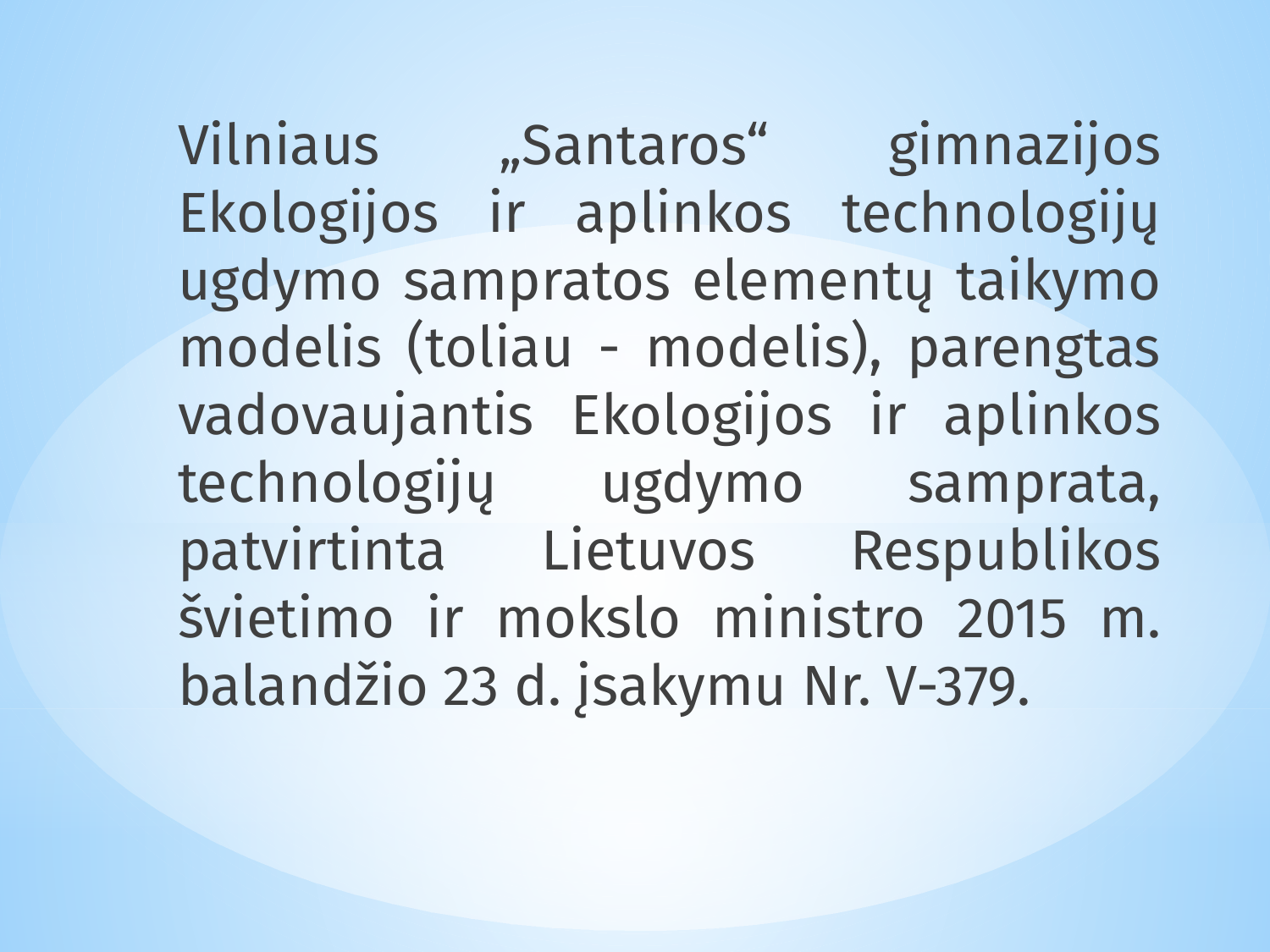

Vilniaus „Santaros“ gimnazijos Ekologijos ir aplinkos technologijų ugdymo sampratos elementų taikymo modelis (toliau - modelis), parengtas vadovaujantis Ekologijos ir aplinkos technologijų ugdymo samprata, patvirtinta Lietuvos Respublikos švietimo ir mokslo ministro 2015 m. balandžio 23 d. įsakymu Nr. V-379.
#